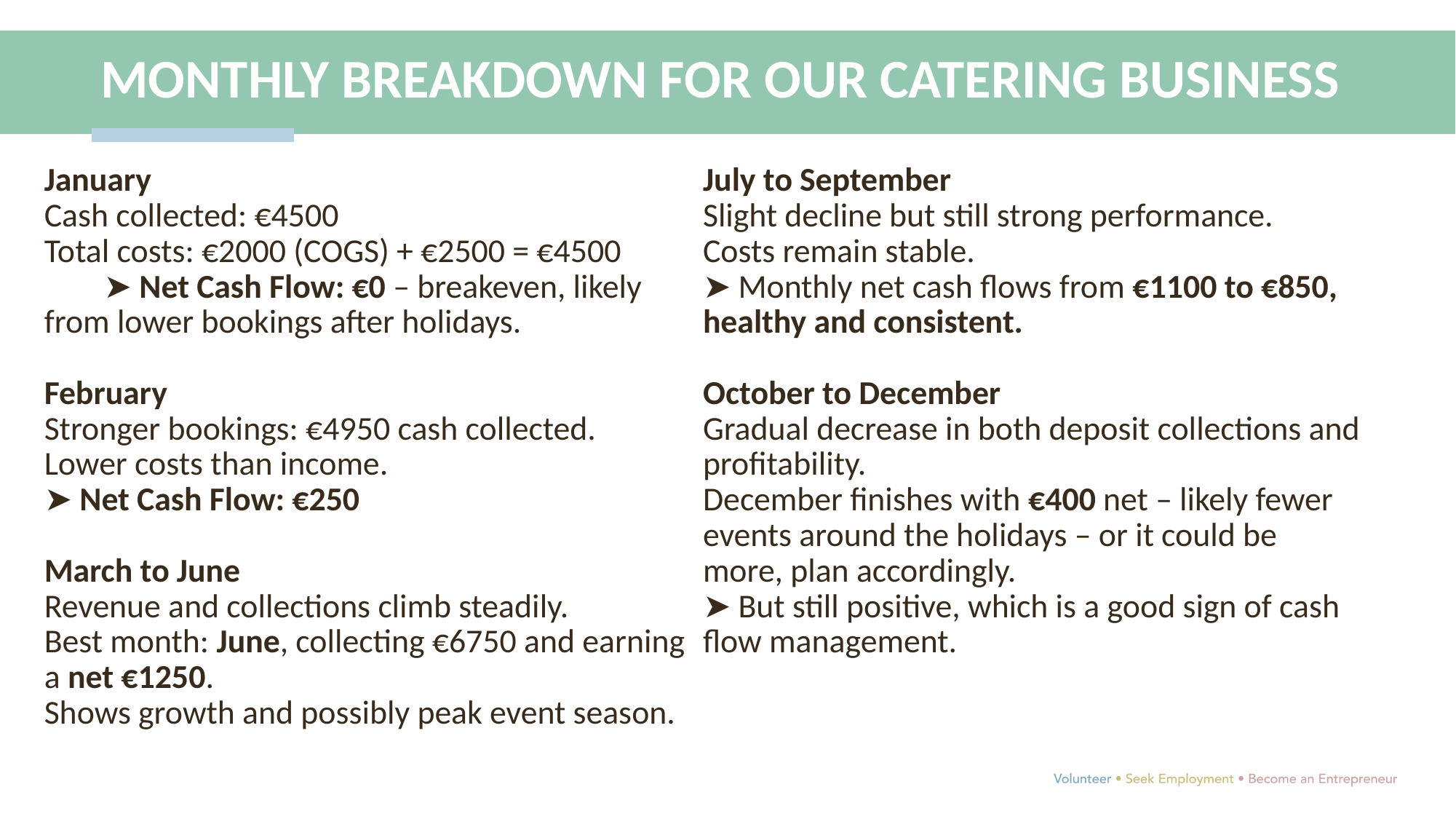

MONTHLY BREAKDOWN FOR OUR CATERING BUSINESS
January
Cash collected: €4500
Total costs: €2000 (COGS) + €2500 = €4500                   ➤ Net Cash Flow: €0 – breakeven, likely from lower bookings after holidays.

February
Stronger bookings: €4950 cash collected.
Lower costs than income.
➤ Net Cash Flow: €250

March to June
Revenue and collections climb steadily.
Best month: June, collecting €6750 and earning a net €1250.
Shows growth and possibly peak event season.

July to September
Slight decline but still strong performance.
Costs remain stable.
➤ Monthly net cash flows from €1100 to €850,  healthy and consistent.

October to December
Gradual decrease in both deposit collections and profitability.
December finishes with €400 net – likely fewer events around the holidays – or it could be more, plan accordingly.
➤ But still positive, which is a good sign of cash flow management.